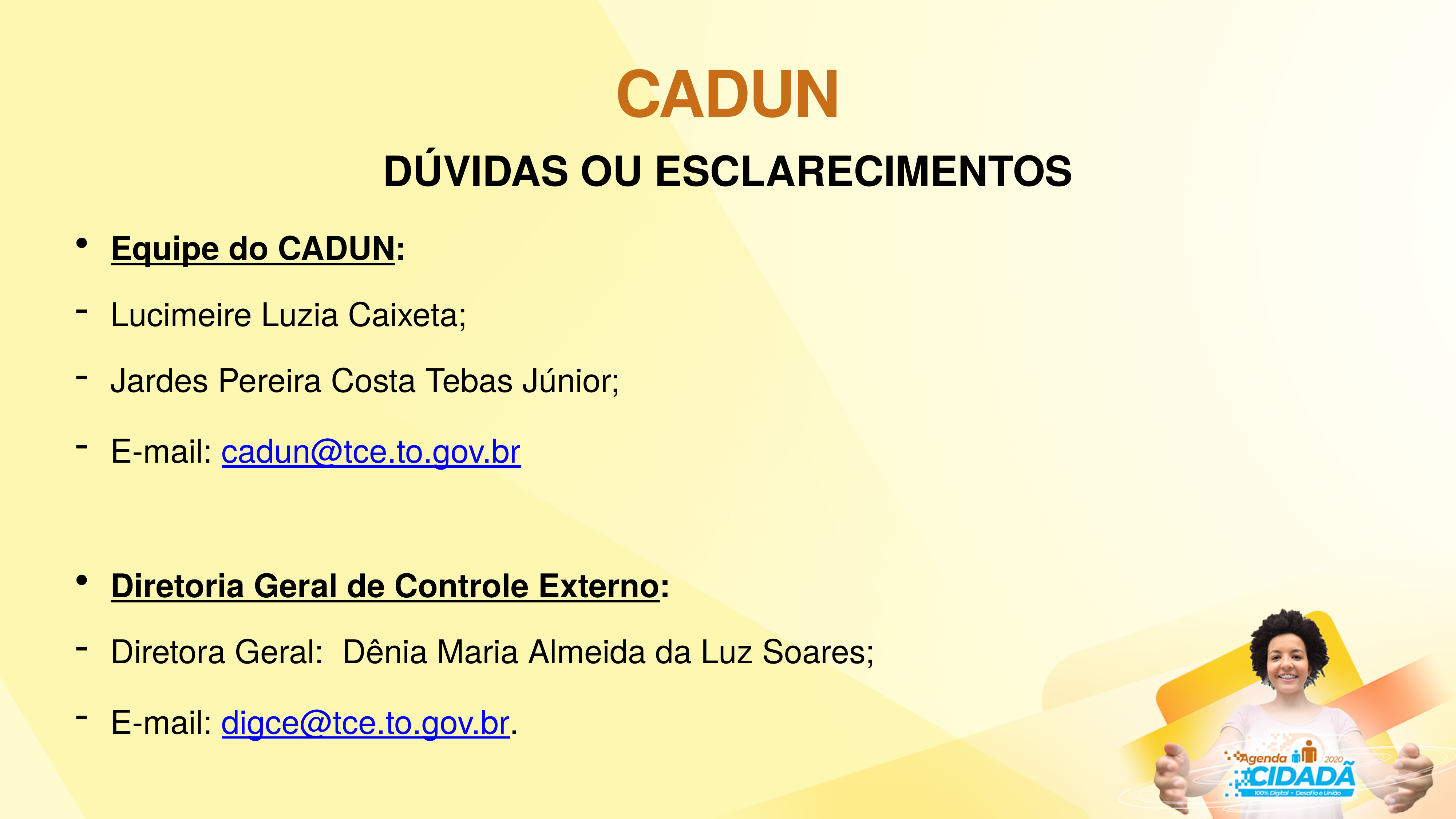

# CADUN
DÚVIDAS OU ESCLARECIMENTOS
Equipe do CADUN:
Lucimeire Luzia Caixeta;
Jardes Pereira Costa Tebas Júnior;
E-mail: cadun@tce.to.gov.br

Diretoria Geral de Controle Externo:
Diretora Geral:  Dênia Maria Almeida da Luz Soares;
E-mail: digce@tce.to.gov.br.